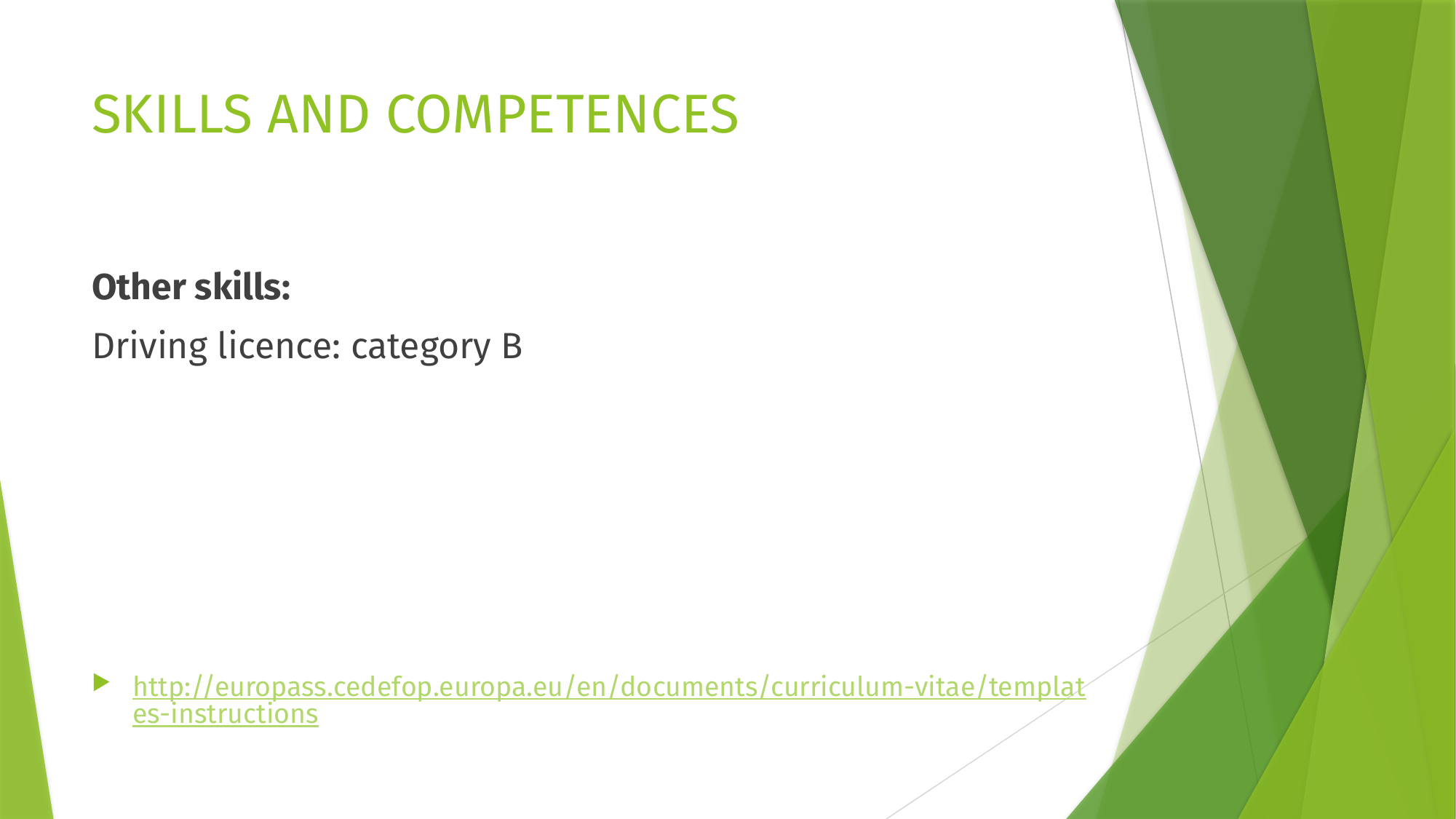

# SKILLS AND COMPETENCES
Other skills:
Driving licence: category B

http://europass.cedefop.europa.eu/en/documents/curriculum-vitae/templates-instructions